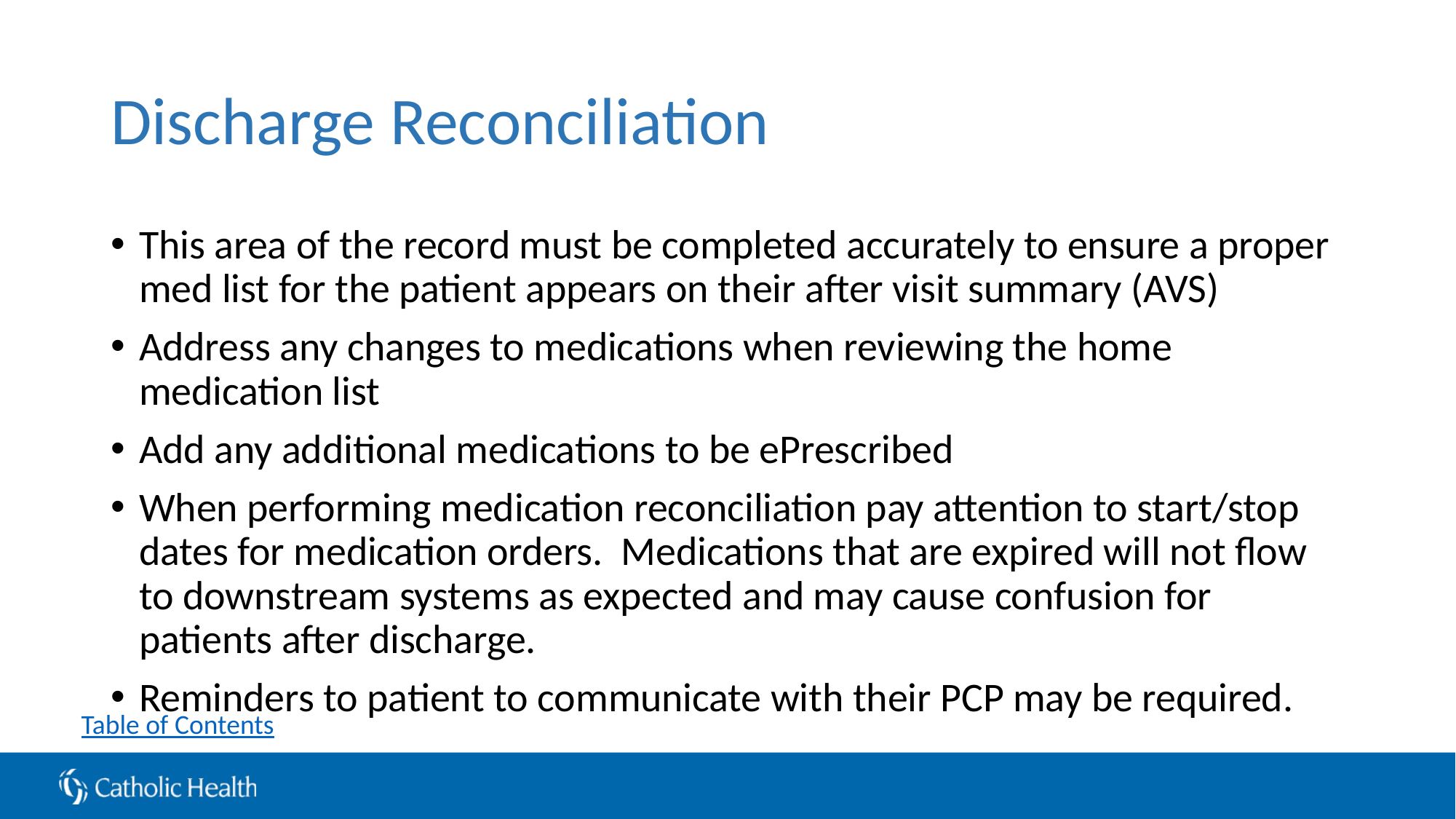

# Discharge Reconciliation
This area of the record must be completed accurately to ensure a proper med list for the patient appears on their after visit summary (AVS)
Address any changes to medications when reviewing the home medication list
Add any additional medications to be ePrescribed
When performing medication reconciliation pay attention to start/stop dates for medication orders.  Medications that are expired will not flow to downstream systems as expected and may cause confusion for patients after discharge.
Reminders to patient to communicate with their PCP may be required.